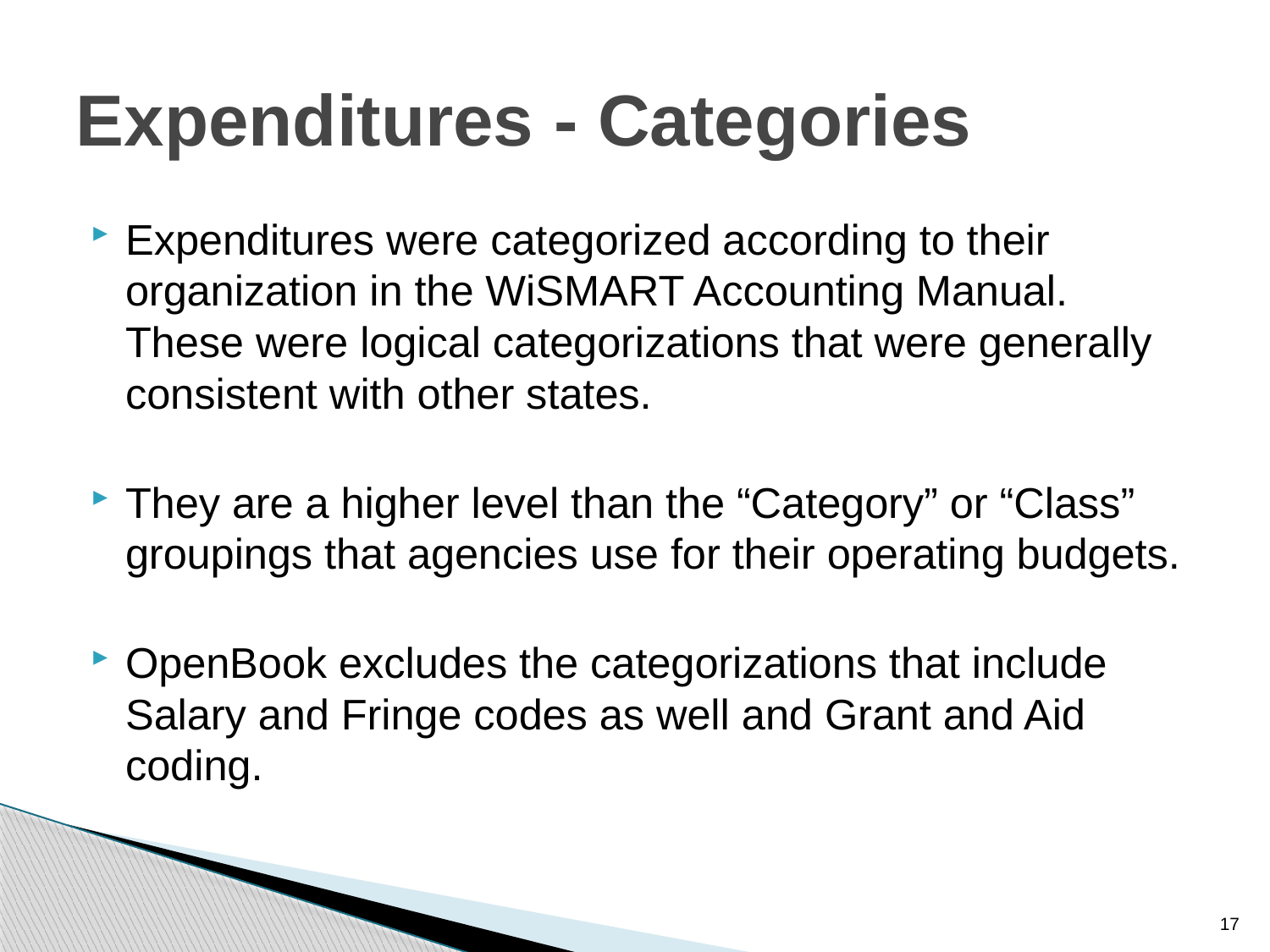

# Expenditures - Categories
Expenditures were categorized according to their organization in the WiSMART Accounting Manual. These were logical categorizations that were generally consistent with other states.
They are a higher level than the “Category” or “Class” groupings that agencies use for their operating budgets.
OpenBook excludes the categorizations that include Salary and Fringe codes as well and Grant and Aid coding.
17